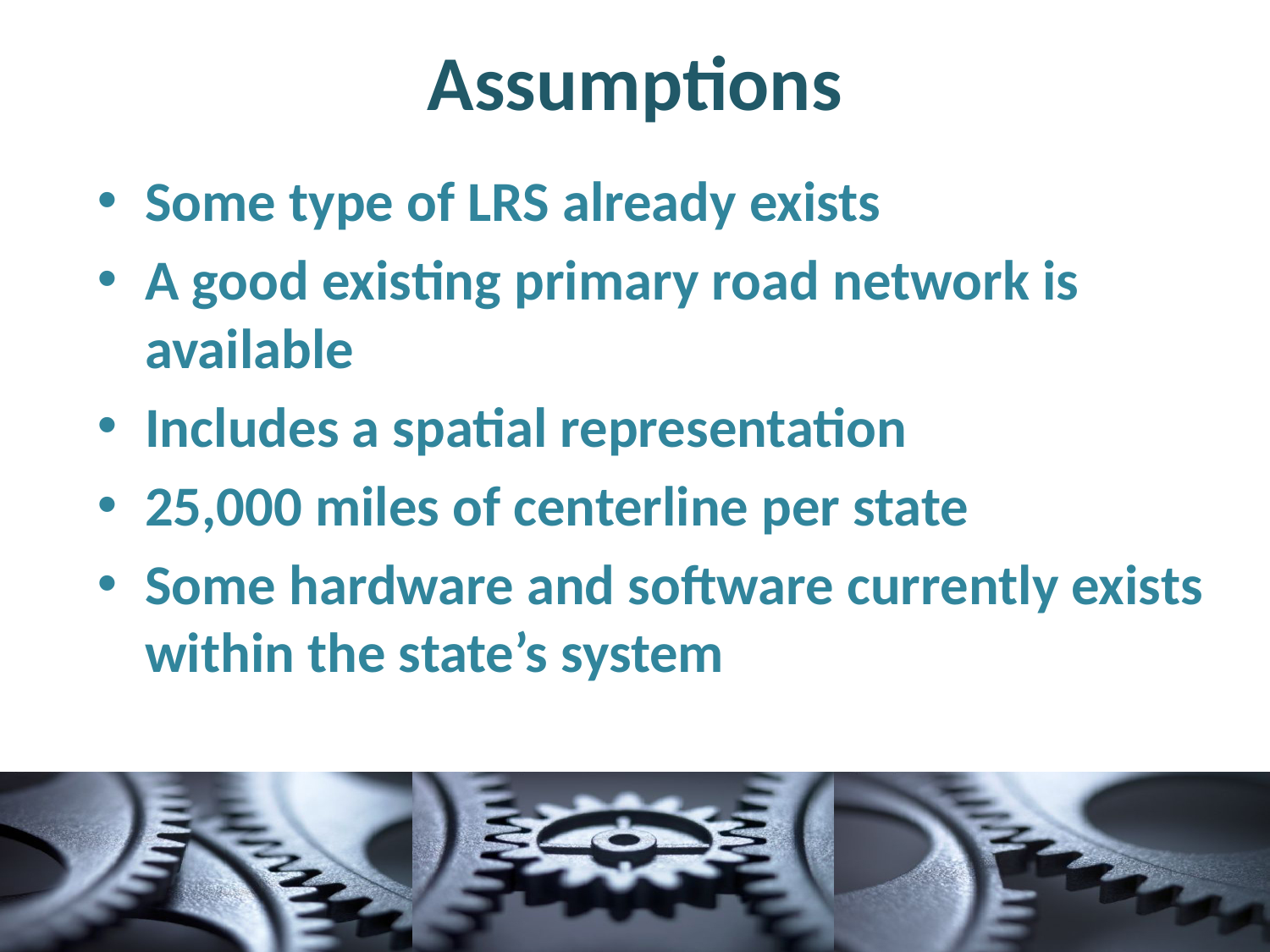

# Assumptions
Some type of LRS already exists
A good existing primary road network is available
Includes a spatial representation
25,000 miles of centerline per state
Some hardware and software currently exists within the state’s system